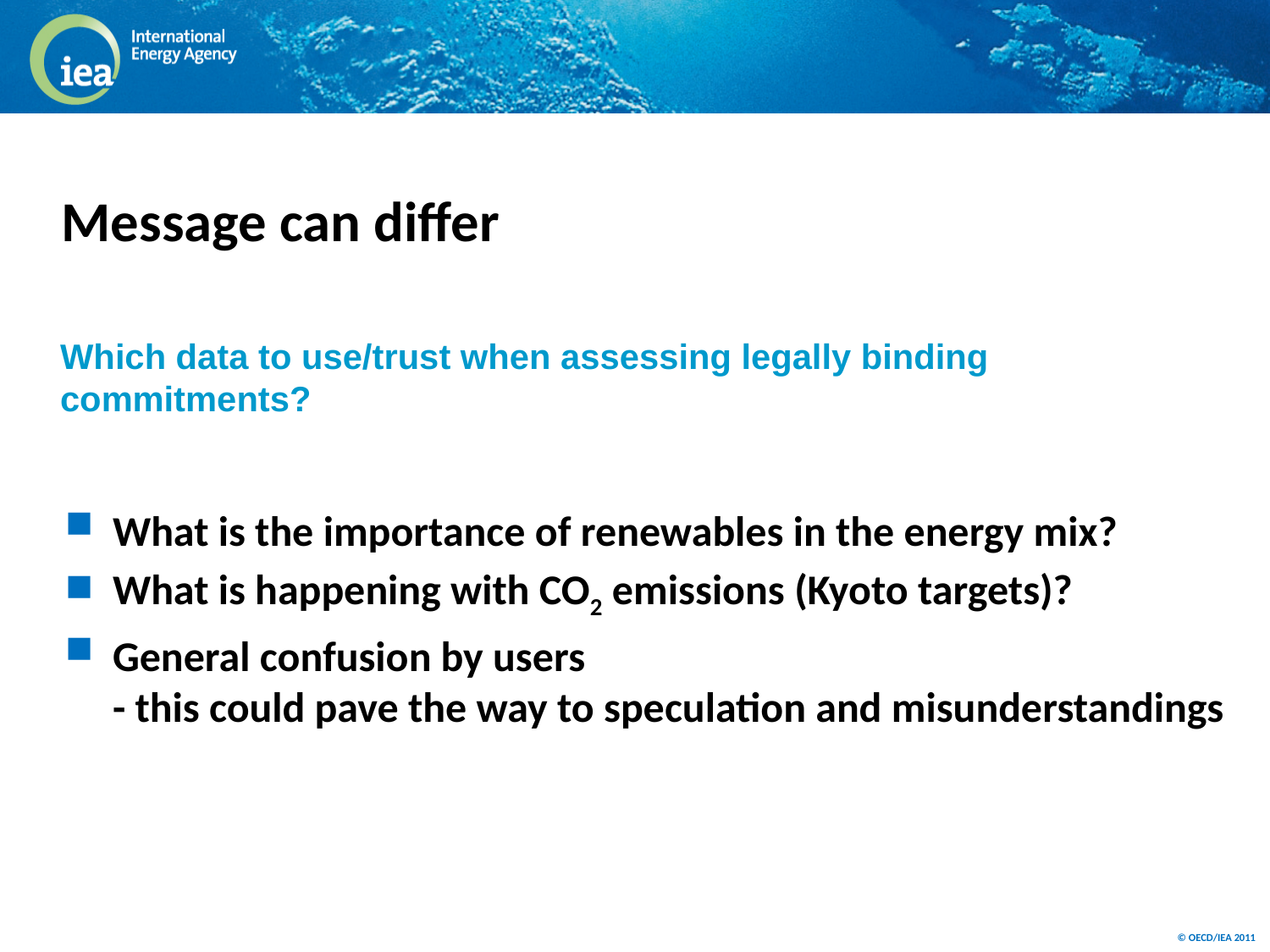

# Message can differ
Which data to use/trust when assessing legally binding commitments?
What is the importance of renewables in the energy mix?
What is happening with CO2 emissions (Kyoto targets)?
General confusion by users
- this could pave the way to speculation and misunderstandings